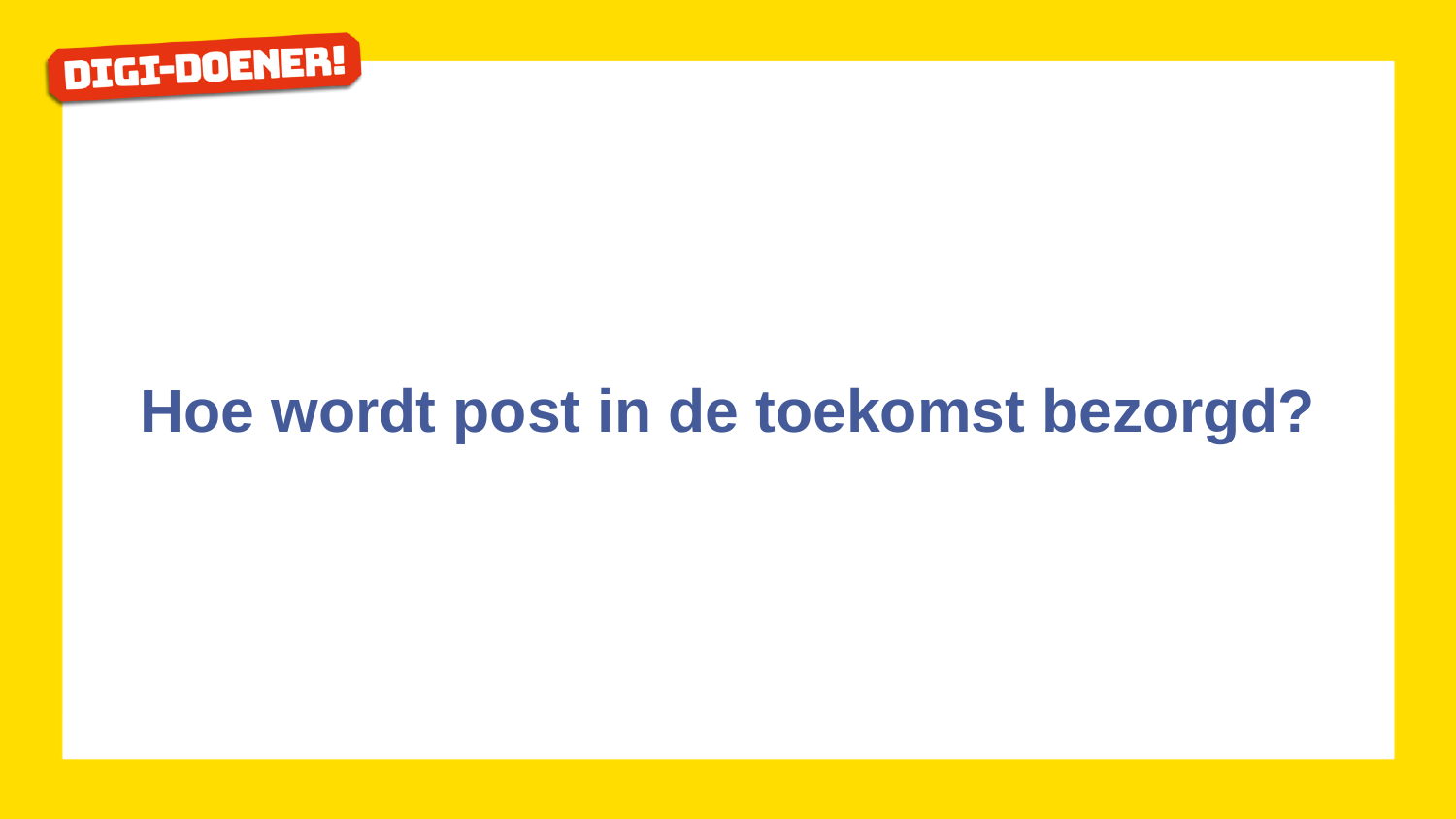

Hoe wordt post in de toekomst bezorgd?